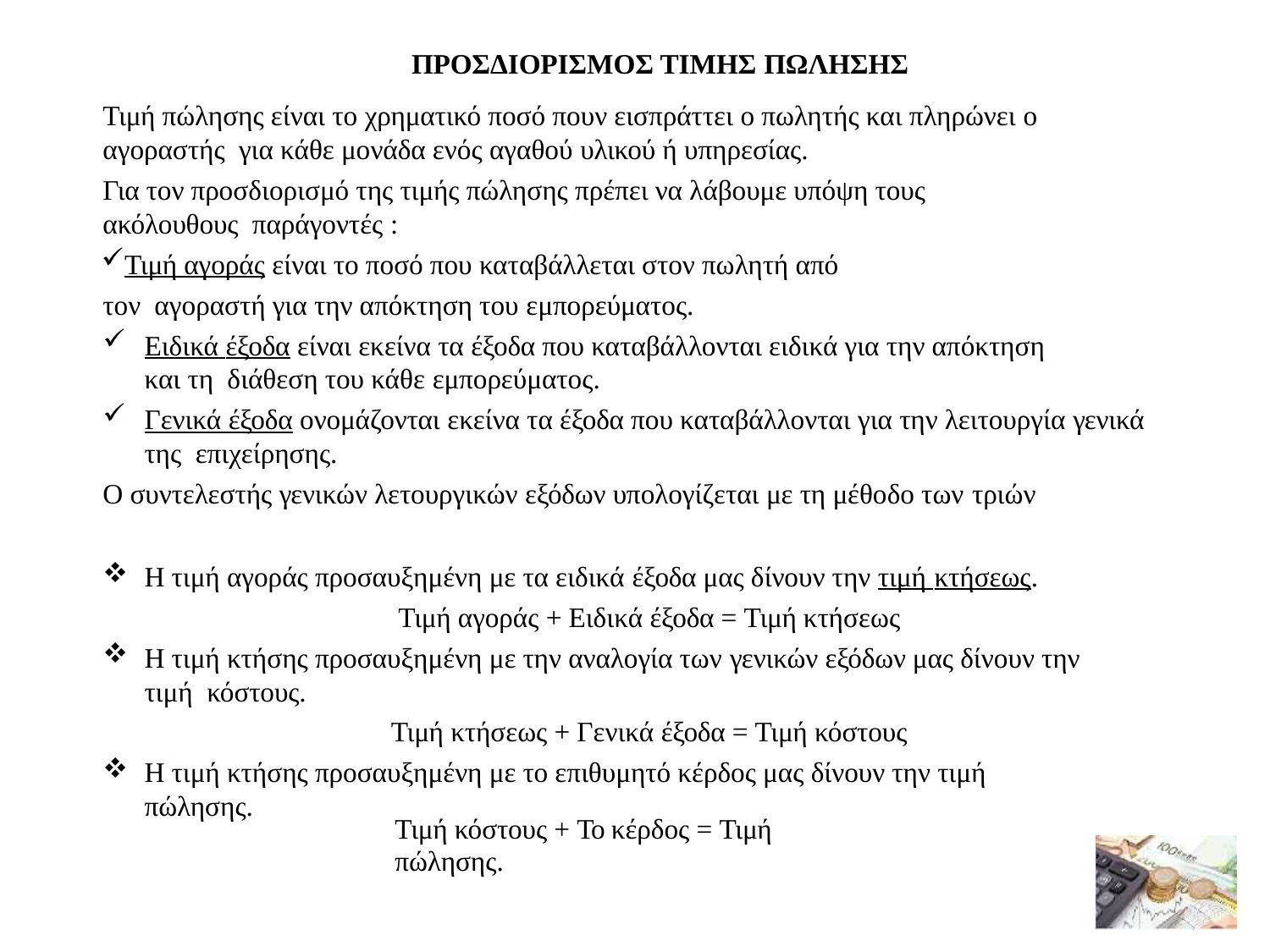

ΠΡΟΣΔΙΟΡΙΣΜΟΣ ΤΙΜΗΣ ΠΩΛΗΣΗΣ
Τιμή πώλησης είναι το χρηματικό ποσό πουν εισπράττει ο πωλητής και πληρώνει ο αγοραστής  για κάθε μονάδα ενός αγαθού υλικού ή υπηρεσίας.
Για τον προσδιορισμό της τιμής πώλησης πρέπει να λάβουμε υπόψη τους ακόλουθους  παράγοντές :
Τιμή αγοράς είναι το ποσό που καταβάλλεται στον πωλητή από τον  αγοραστή για την απόκτηση του εμπορεύματος.
Ειδικά έξοδα είναι εκείνα τα έξοδα που καταβάλλονται ειδικά για την απόκτηση και τη  διάθεση του κάθε εμπορεύματος.
Γενικά έξοδα ονομάζονται εκείνα τα έξοδα που καταβάλλονται για την λειτουργία γενικά της  επιχείρησης.
Ο συντελεστής γενικών λετουργικών εξόδων υπολογίζεται με τη μέθοδο των τριών

Η τιμή αγοράς προσαυξημένη με τα ειδικά έξοδα μας δίνουν την τιμή κτήσεως.
Τιμή αγοράς + Ειδικά έξοδα = Τιμή κτήσεως
Η τιμή κτήσης προσαυξημένη με την αναλογία των γενικών εξόδων μας δίνουν την τιμή  κόστους.
Τιμή κτήσεως + Γενικά έξοδα = Τιμή κόστους
Η τιμή κτήσης προσαυξημένη με το επιθυμητό κέρδος μας δίνουν την τιμή πώλησης.
Τιμή κόστους + Το κέρδος = Τιμή πώλησης.